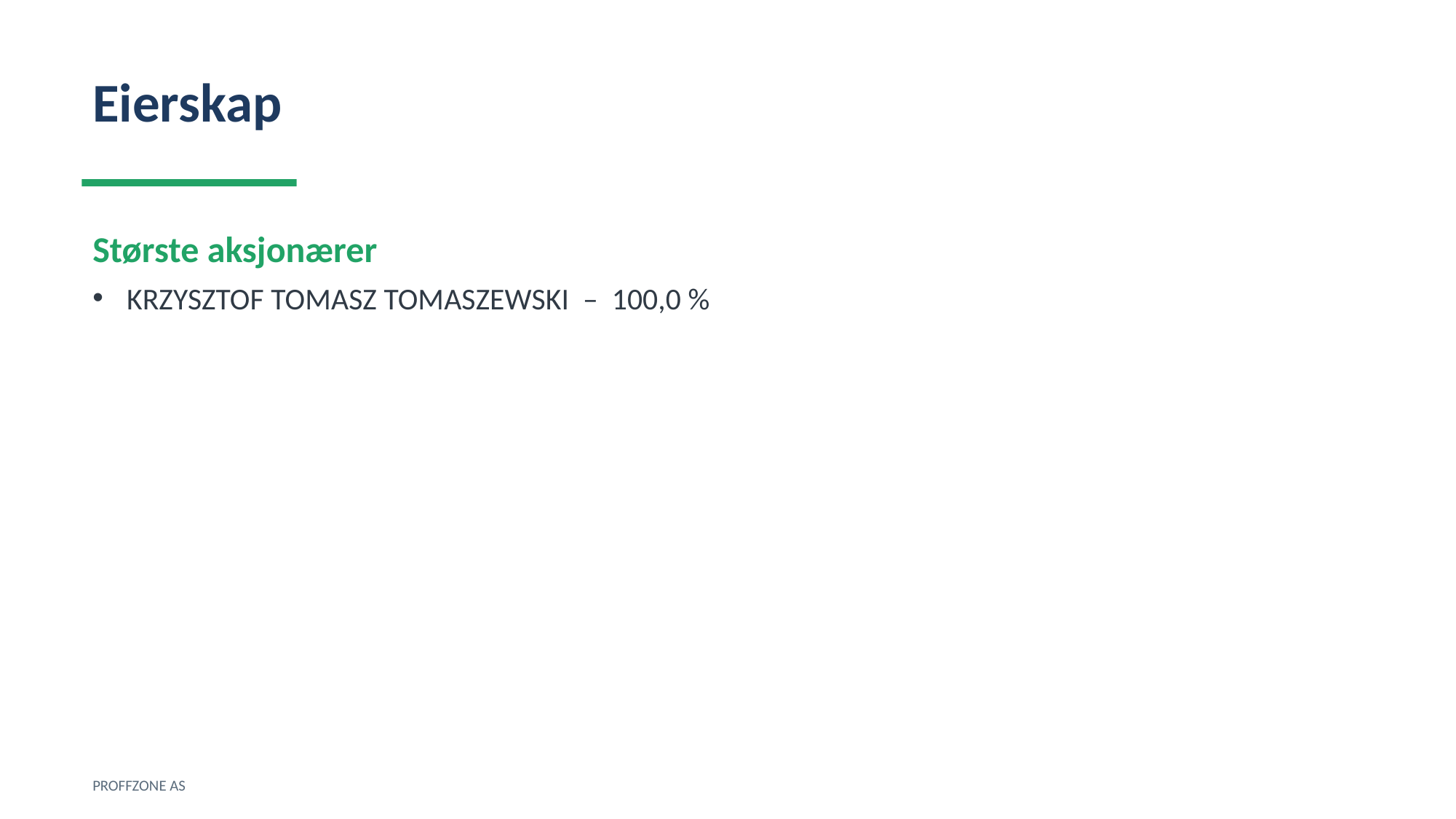

Eierskap

Største aksjonærer
KRZYSZTOF TOMASZ TOMASZEWSKI  –  100,0 %
PROFFZONE AS